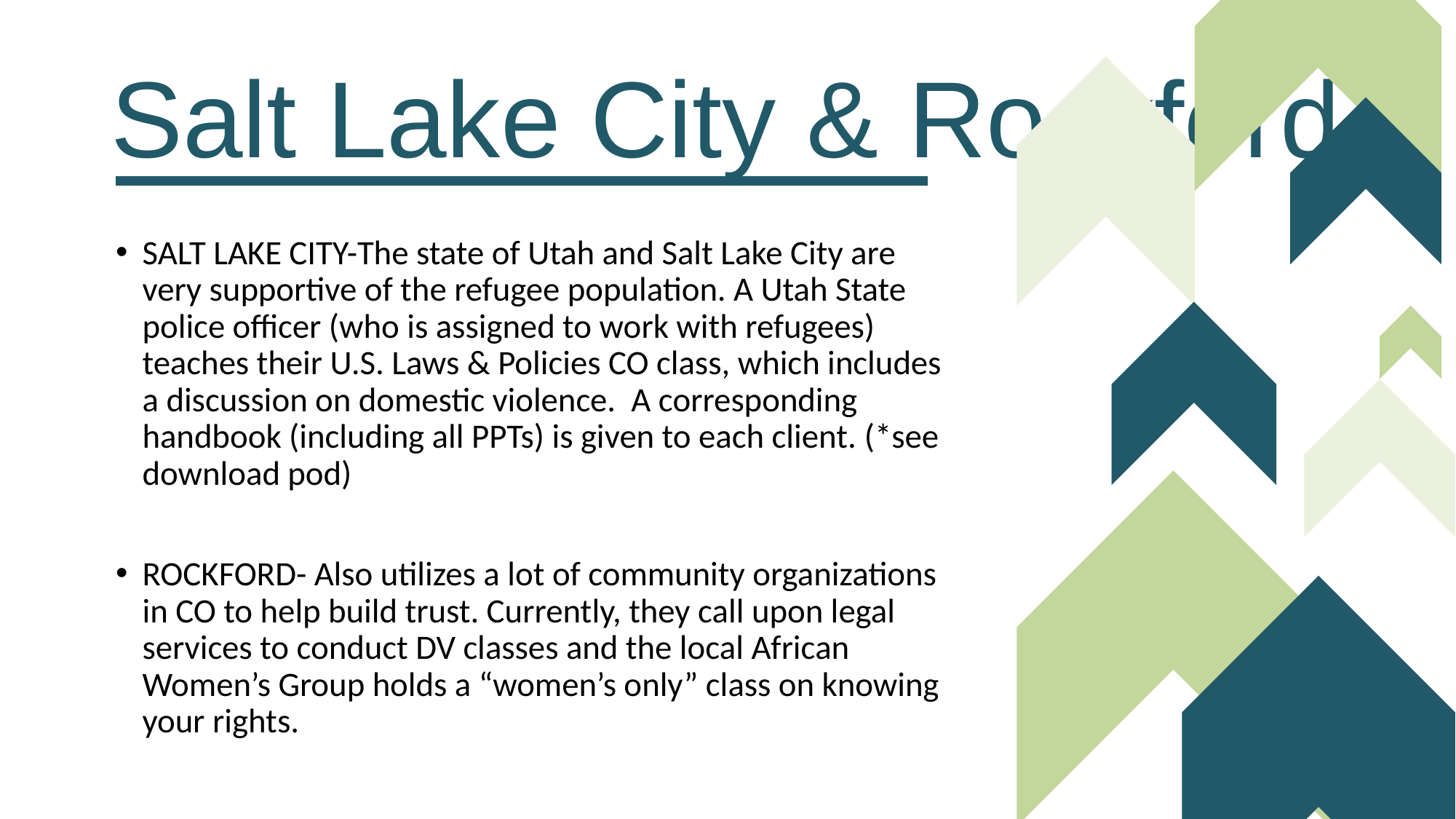

# Salt Lake City & Rockford

SALT LAKE CITY-The state of Utah and Salt Lake City are very supportive of the refugee population. A Utah State police officer (who is assigned to work with refugees) teaches their U.S. Laws & Policies CO class, which includes a discussion on domestic violence.  A corresponding handbook (including all PPTs) is given to each client. (*see download pod)

ROCKFORD- Also utilizes a lot of community organizations in CO to help build trust. Currently, they call upon legal services to conduct DV classes and the local African Women’s Group holds a “women’s only” class on knowing your rights.